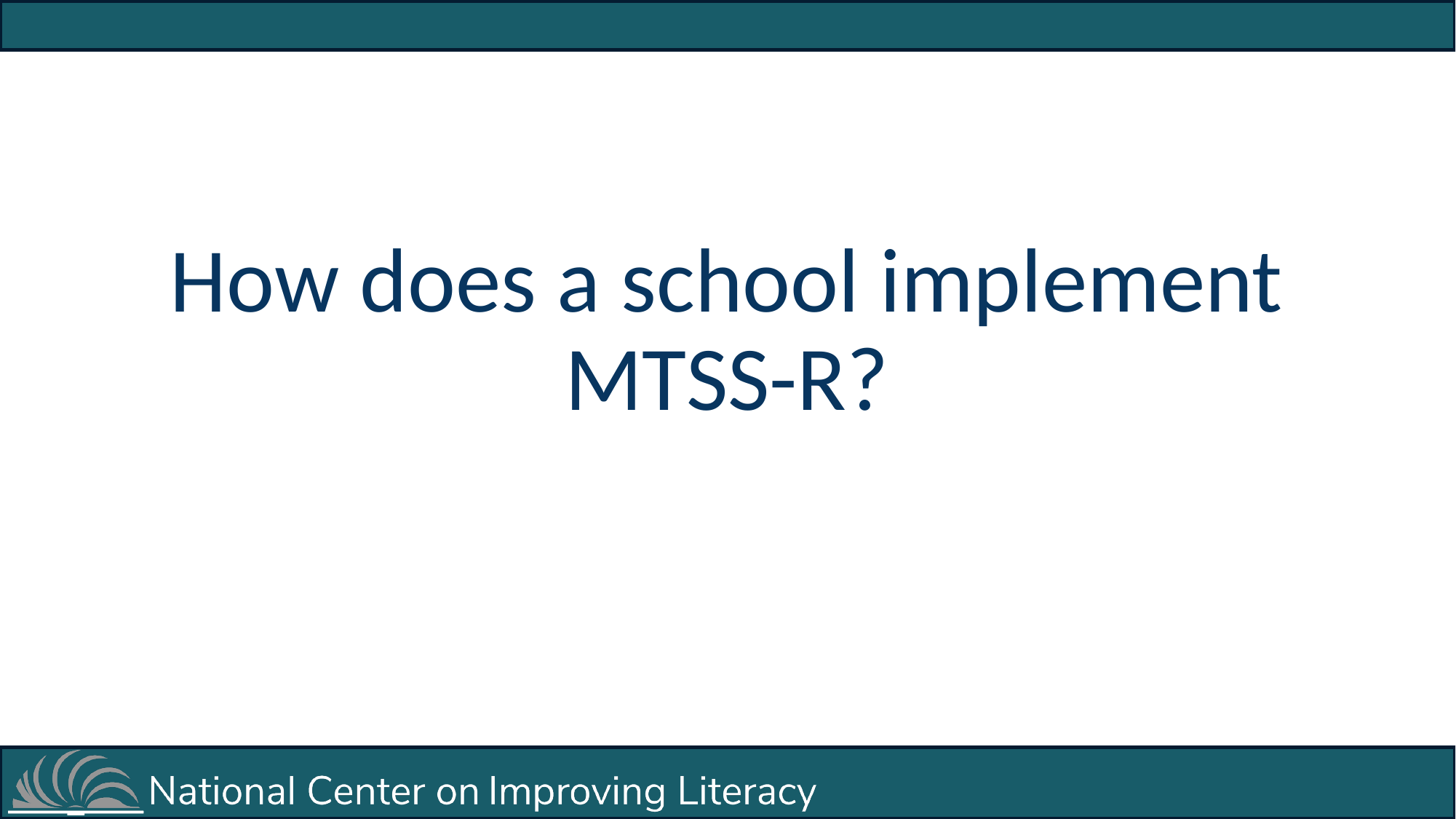

# How does a school implement MTSS-R?